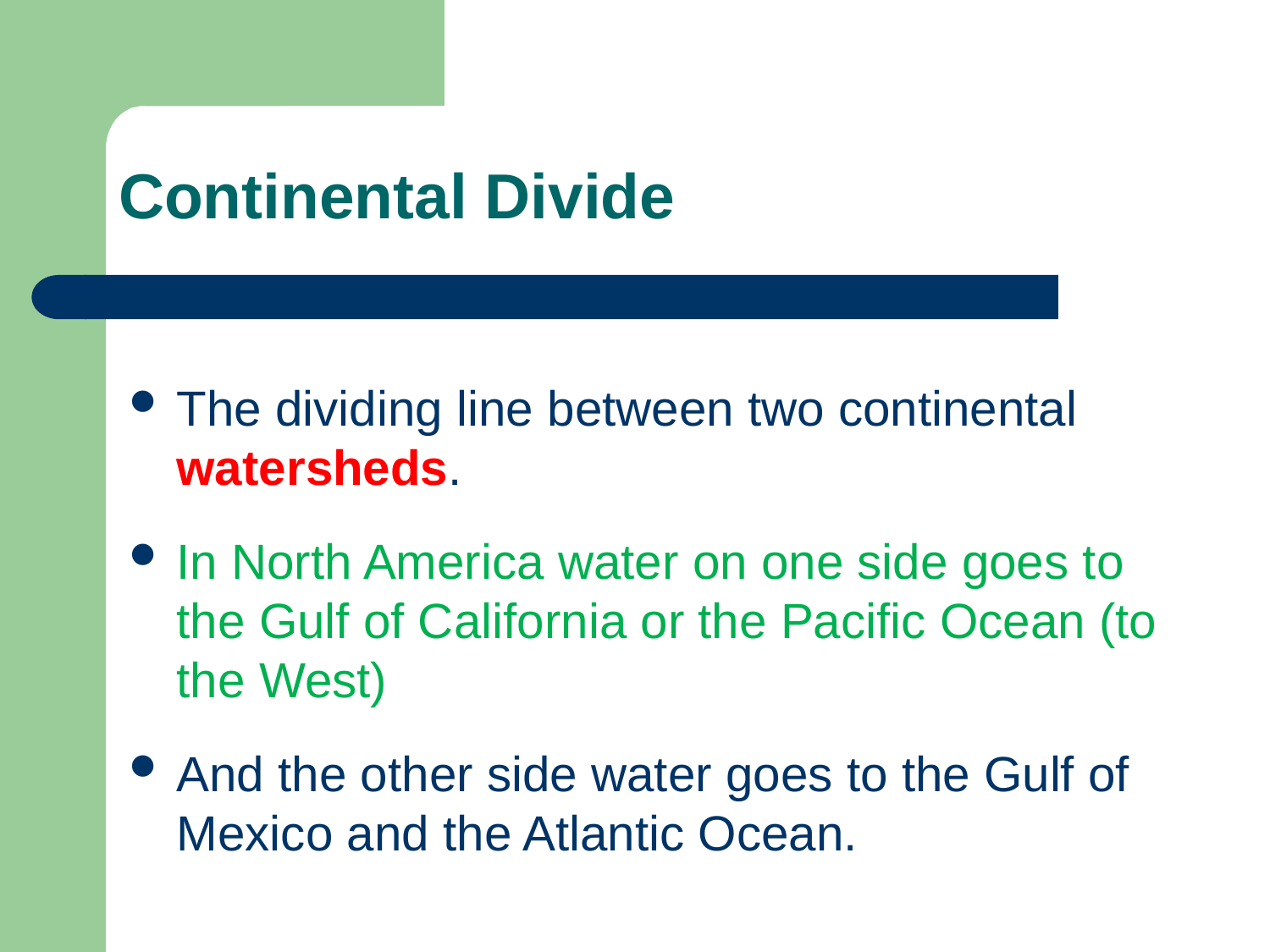

# Continental Divide
The dividing line between two continental watersheds.

In North America water on one side goes to the Gulf of California or the Pacific Ocean (to the West)

And the other side water goes to the Gulf of Mexico and the Atlantic Ocean.